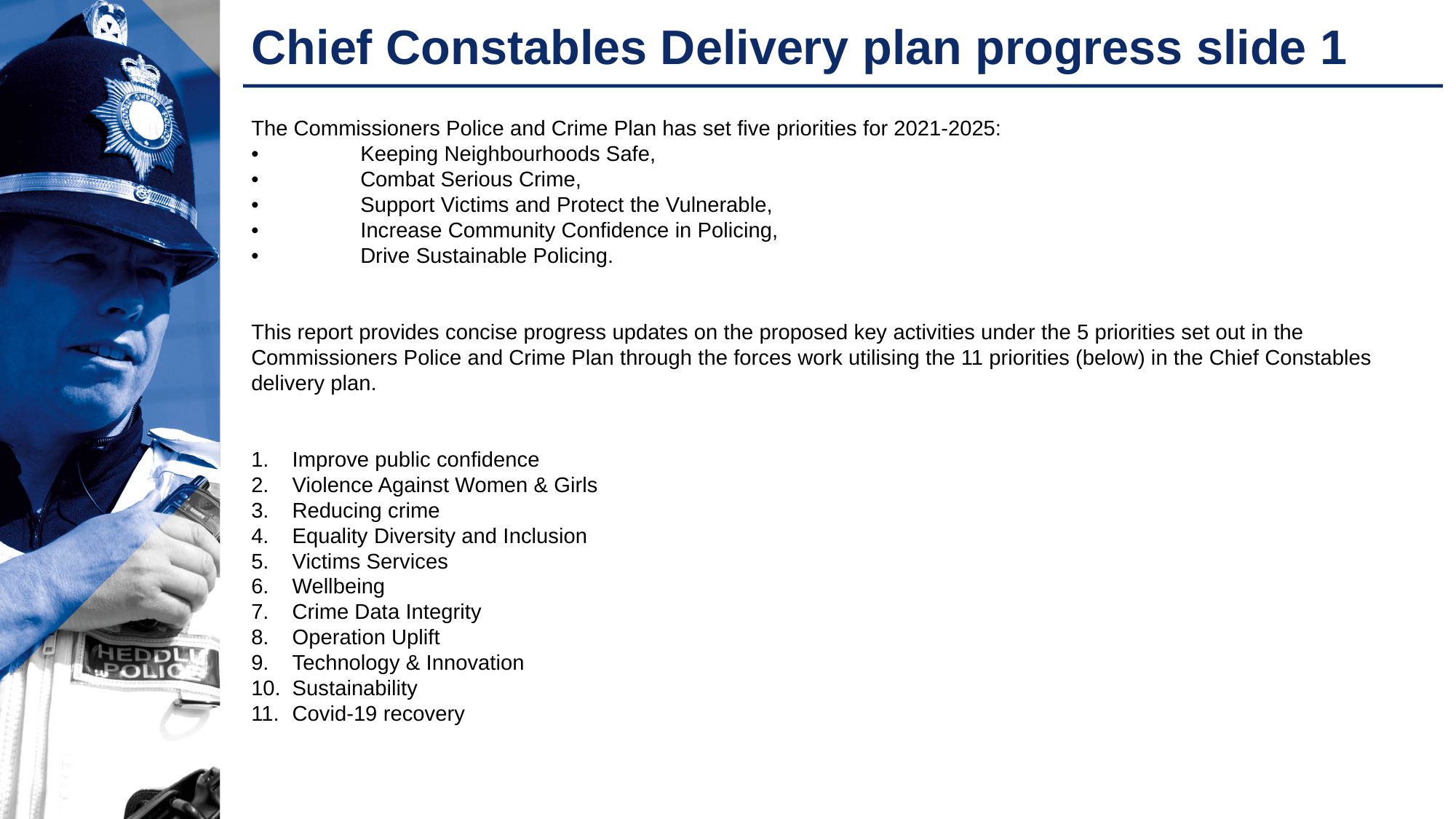

# Chief Constables Delivery plan progress slide 1
The Commissioners Police and Crime Plan has set five priorities for 2021-2025:
•	Keeping Neighbourhoods Safe,
•	Combat Serious Crime,
•	Support Victims and Protect the Vulnerable,
•	Increase Community Confidence in Policing,
•	Drive Sustainable Policing.

This report provides concise progress updates on the proposed key activities under the 5 priorities set out in the Commissioners Police and Crime Plan through the forces work utilising the 11 priorities (below) in the Chief Constables delivery plan.

Improve public confidence
Violence Against Women & Girls
Reducing crime
Equality Diversity and Inclusion
Victims Services
Wellbeing
Crime Data Integrity
Operation Uplift
Technology & Innovation
Sustainability
Covid-19 recovery